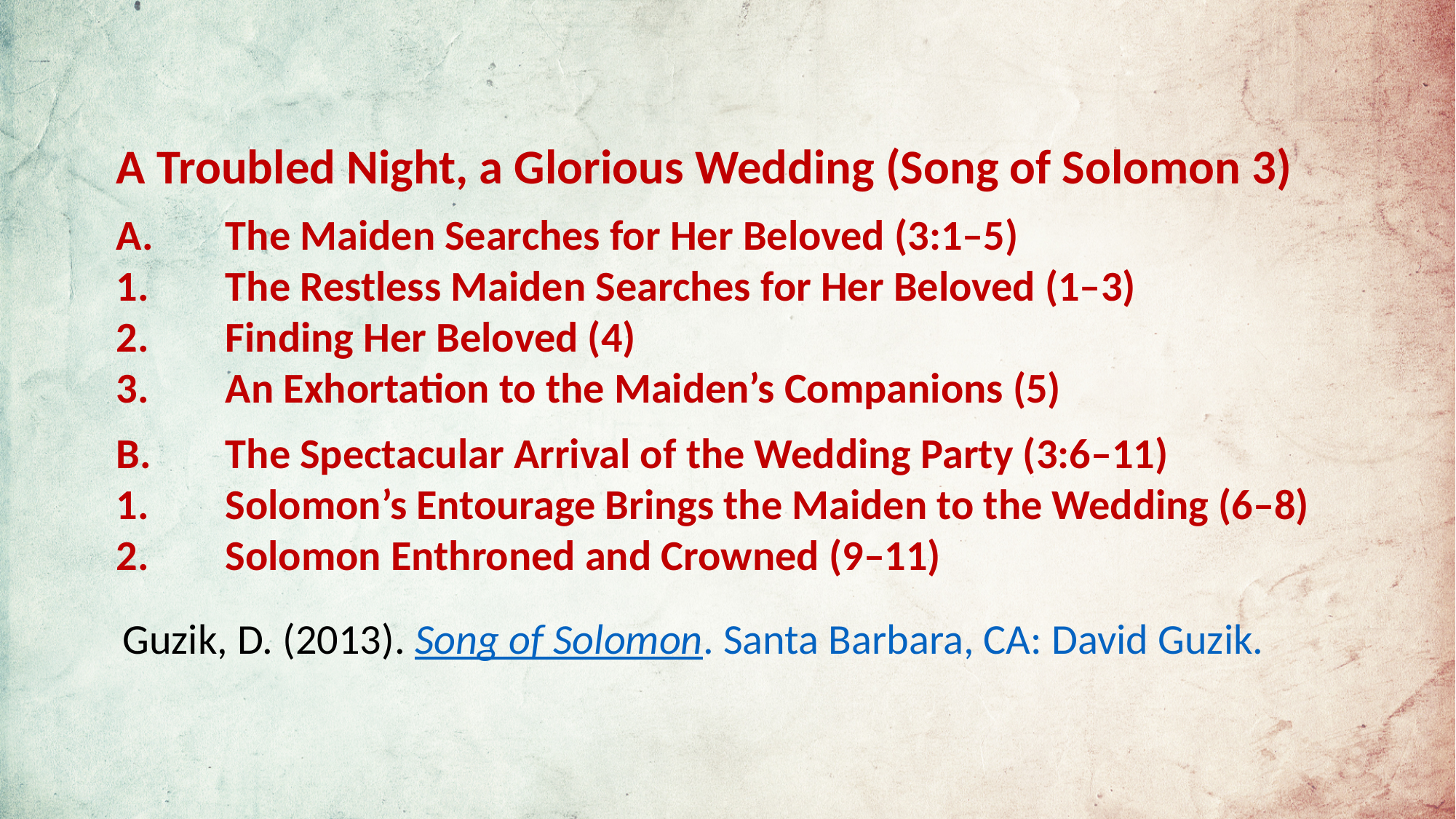

A Troubled Night, a Glorious Wedding (Song of Solomon 3)

A.	The Maiden Searches for Her Beloved (3:1–5)
1.	The Restless Maiden Searches for Her Beloved (1–3)
2.	Finding Her Beloved (4)
3.	An Exhortation to the Maiden’s Companions (5)

B.	The Spectacular Arrival of the Wedding Party (3:6–11)
1.	Solomon’s Entourage Brings the Maiden to the Wedding (6–8)
2.	Solomon Enthroned and Crowned (9–11)

 Guzik, D. (2013). Song of Solomon. Santa Barbara, CA: David Guzik.